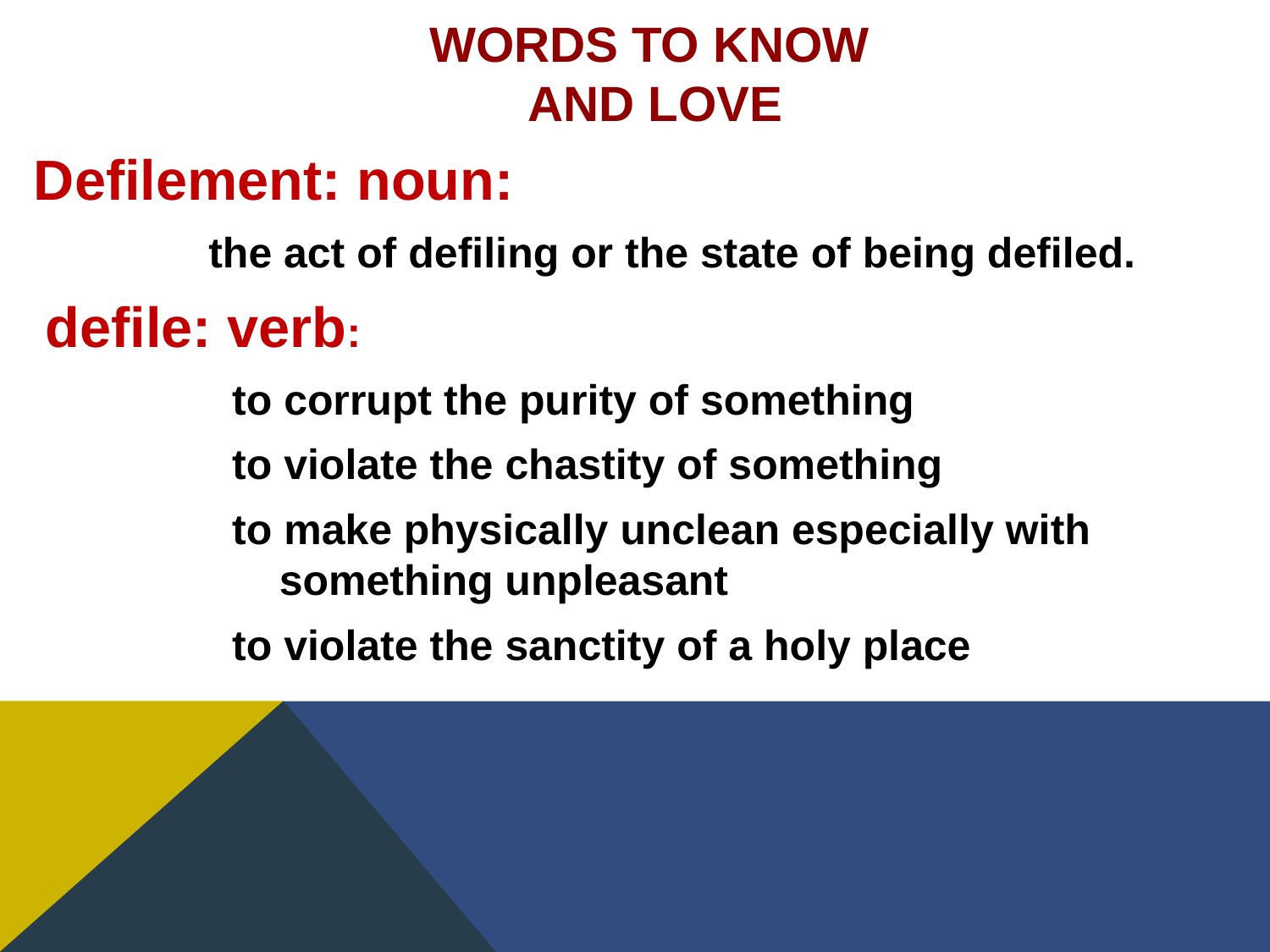

# Words to Know and Love
Defilement: noun:
		the act of defiling or the state of being defiled.
 defile: verb:
	 	  to corrupt the purity of something
  		  to violate the chastity of something
		  to make physically unclean especially with 	   	      something unpleasant
		  to violate the sanctity of a holy place